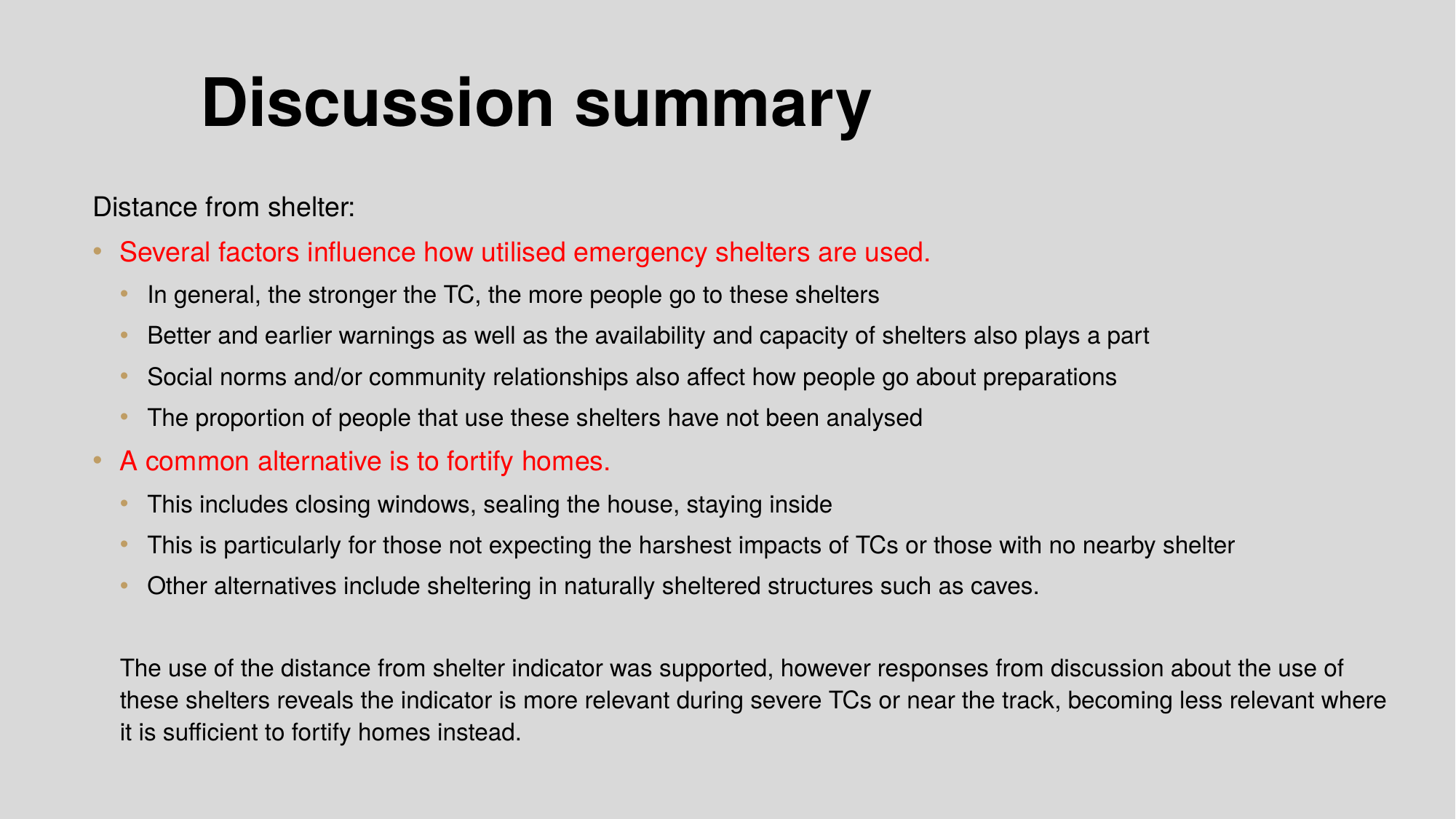

Discussion summary
Distance from shelter:
Several factors influence how utilised emergency shelters are used.
In general, the stronger the TC, the more people go to these shelters
Better and earlier warnings as well as the availability and capacity of shelters also plays a part
Social norms and/or community relationships also affect how people go about preparations
The proportion of people that use these shelters have not been analysed
A common alternative is to fortify homes.
This includes closing windows, sealing the house, staying inside
This is particularly for those not expecting the harshest impacts of TCs or those with no nearby shelter
Other alternatives include sheltering in naturally sheltered structures such as caves.

The use of the distance from shelter indicator was supported, however responses from discussion about the use of these shelters reveals the indicator is more relevant during severe TCs or near the track, becoming less relevant where it is sufficient to fortify homes instead.